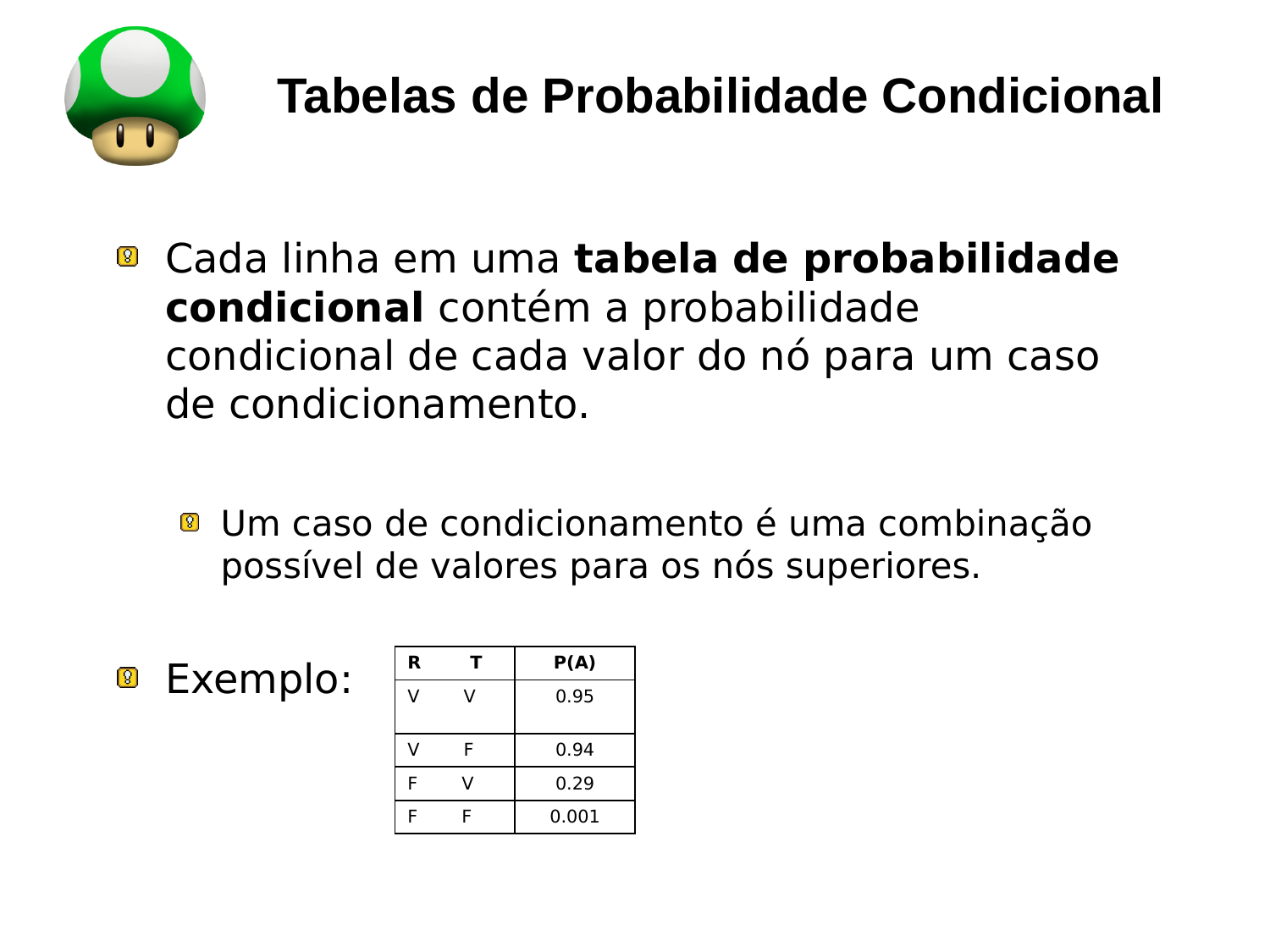

# Tabelas de Probabilidade Condicional
Cada linha em uma tabela de probabilidade condicional contém a probabilidade condicional de cada valor do nó para um caso de condicionamento.

Um caso de condicionamento é uma combinação possível de valores para os nós superiores.

Exemplo:
| R T | P(A) |
| --- | --- |
| V V | 0.95 |
| V F | 0.94 |
| F V | 0.29 |
| F F | 0.001 |